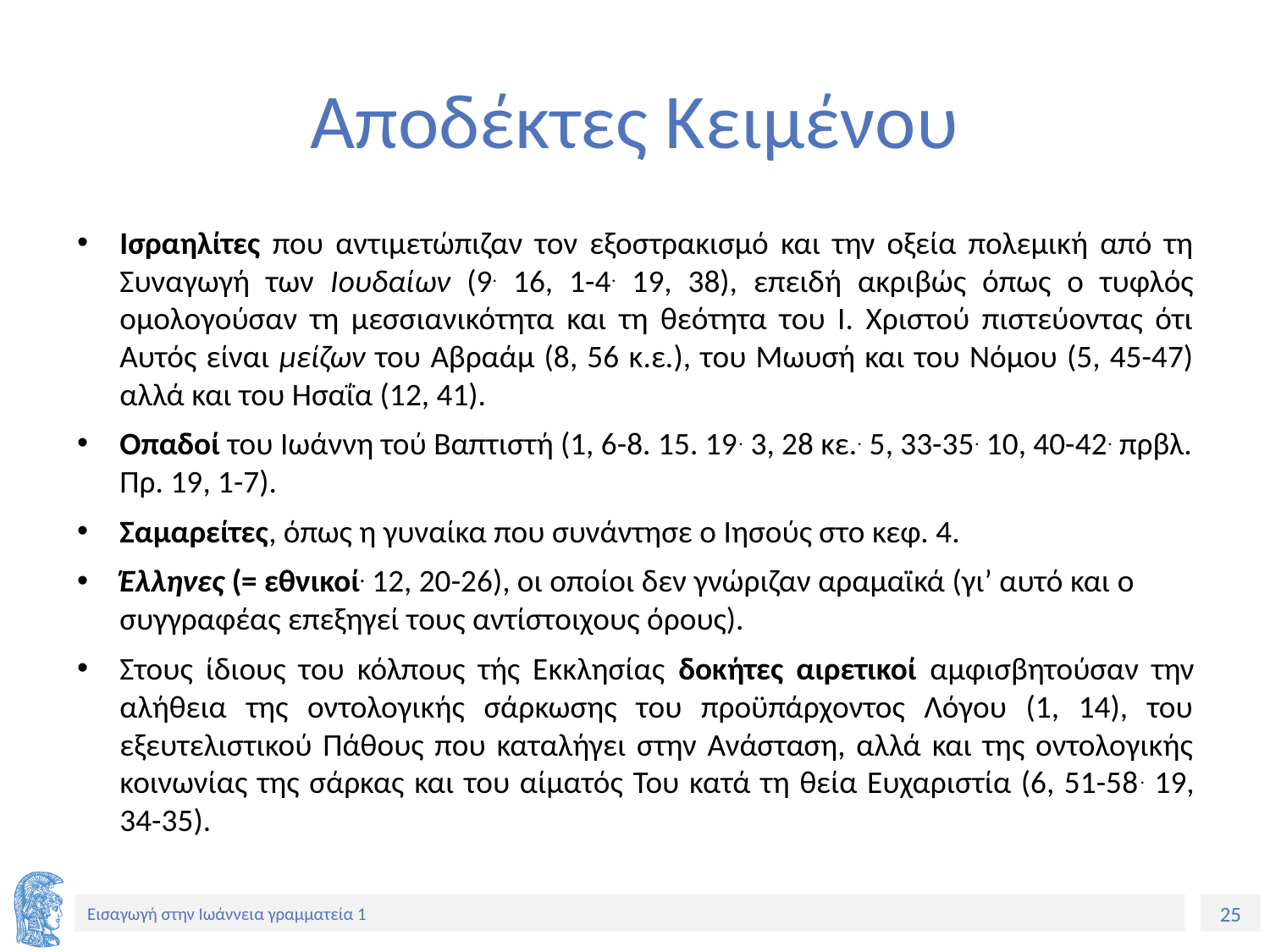

# Αποδέκτες Κειμένου
Ισραηλίτες που αντιμετώπιζαν τον εξοστρακισμό και την οξεία πολεμική από τη Συναγωγή των Ιουδαίων (9. 16, 1-4. 19, 38), επειδή ακριβώς όπως ο τυφλός ομολογούσαν τη μεσσιανικότητα και τη θεότητα του Ι. Χριστού πιστεύοντας ότι Αυτός είναι μείζων του Αβραάμ (8, 56 κ.ε.), του Μωυσή και του Νόμου (5, 45-47) αλλά και του Ησαΐα (12, 41).
Οπαδοί του Ιωάννη τού Βαπτιστή (1, 6-8. 15. 19. 3, 28 κε.. 5, 33-35. 10, 40-42. πρβλ. Πρ. 19, 1-7).
Σαμαρείτες, όπως η γυναίκα που συνάντησε ο Ιησούς στο κεφ. 4.
Έλληνες (= εθνικοί. 12, 20-26), οι οποίοι δεν γνώριζαν αραμαϊκά (γι’ αυτό και ο συγγραφέας επεξηγεί τους αντίστοιχους όρους).
Στους ίδιους του κόλπους τής Εκκλησίας δοκήτες αιρετικοί αμφισβητούσαν την αλήθεια της οντολογικής σάρκωσης του προϋπάρχοντος Λόγου (1, 14), του εξευτελιστικού Πάθους που καταλήγει στην Ανάσταση, αλλά και της οντολογικής κοινωνίας της σάρκας και του αίματός Του κατά τη θεία Ευχαριστία (6, 51-58. 19, 34-35).